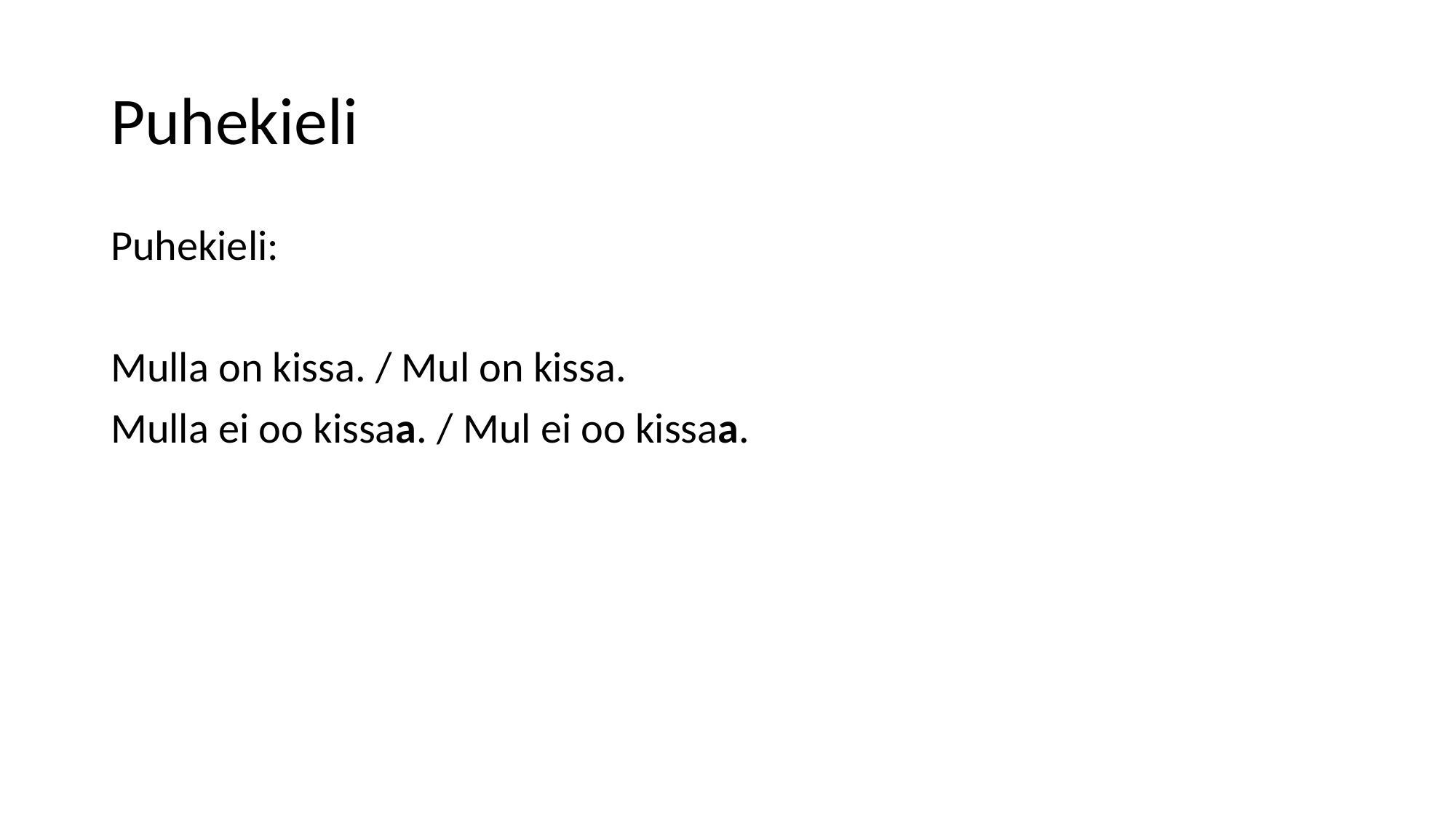

# Puhekieli
Puhekieli:

Mulla on kissa. / Mul on kissa.
Mulla ei oo kissaa. / Mul ei oo kissaa.